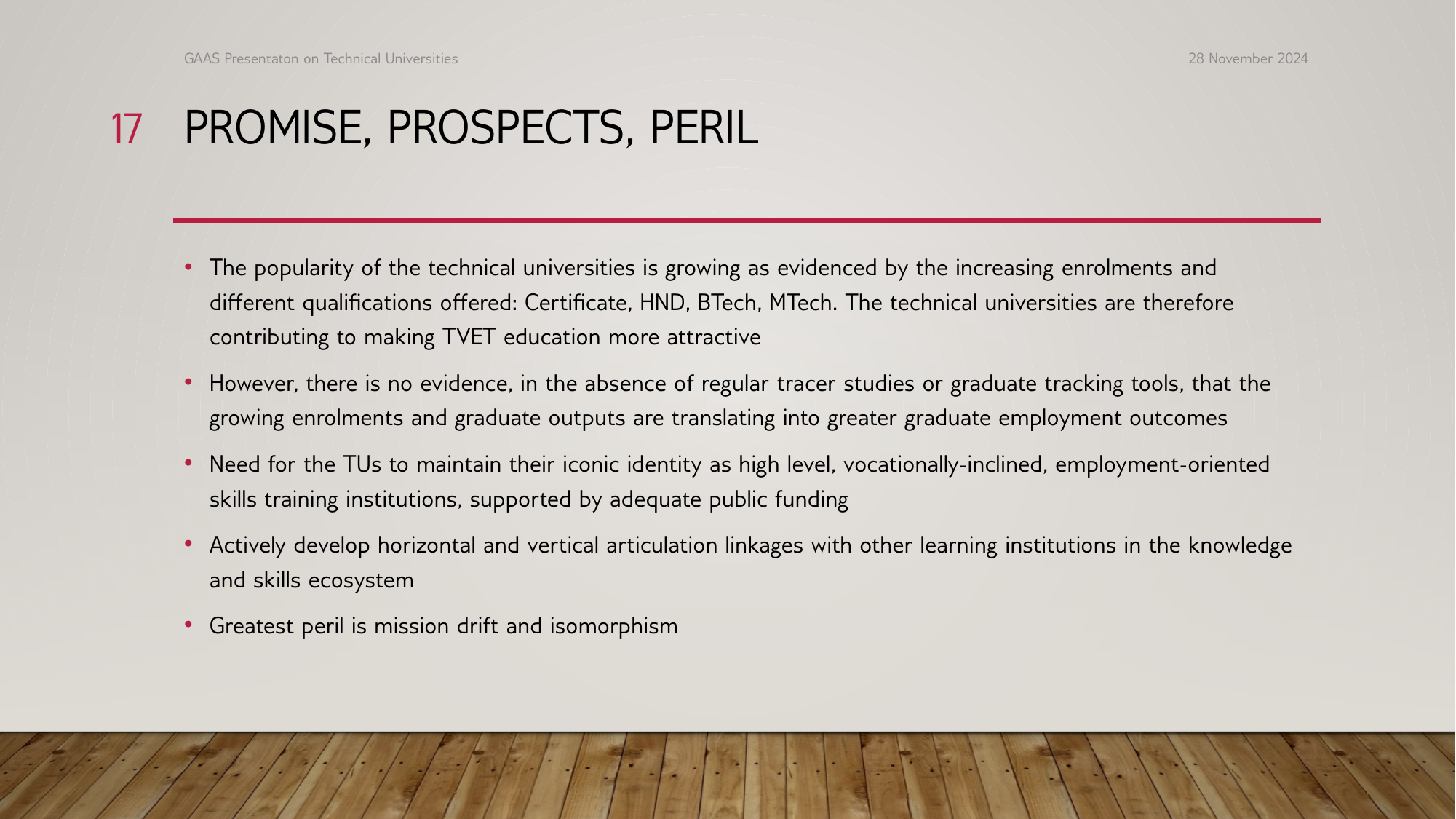

GAAS Presentaton on Technical Universities
28 November 2024
17
# Promise, prospects, peril
The popularity of the technical universities is growing as evidenced by the increasing enrolments and different qualifications offered: Certificate, HND, BTech, MTech. The technical universities are therefore contributing to making TVET education more attractive
However, there is no evidence, in the absence of regular tracer studies or graduate tracking tools, that the growing enrolments and graduate outputs are translating into greater graduate employment outcomes
Need for the TUs to maintain their iconic identity as high level, vocationally-inclined, employment-oriented skills training institutions, supported by adequate public funding
Actively develop horizontal and vertical articulation linkages with other learning institutions in the knowledge and skills ecosystem
Greatest peril is mission drift and isomorphism